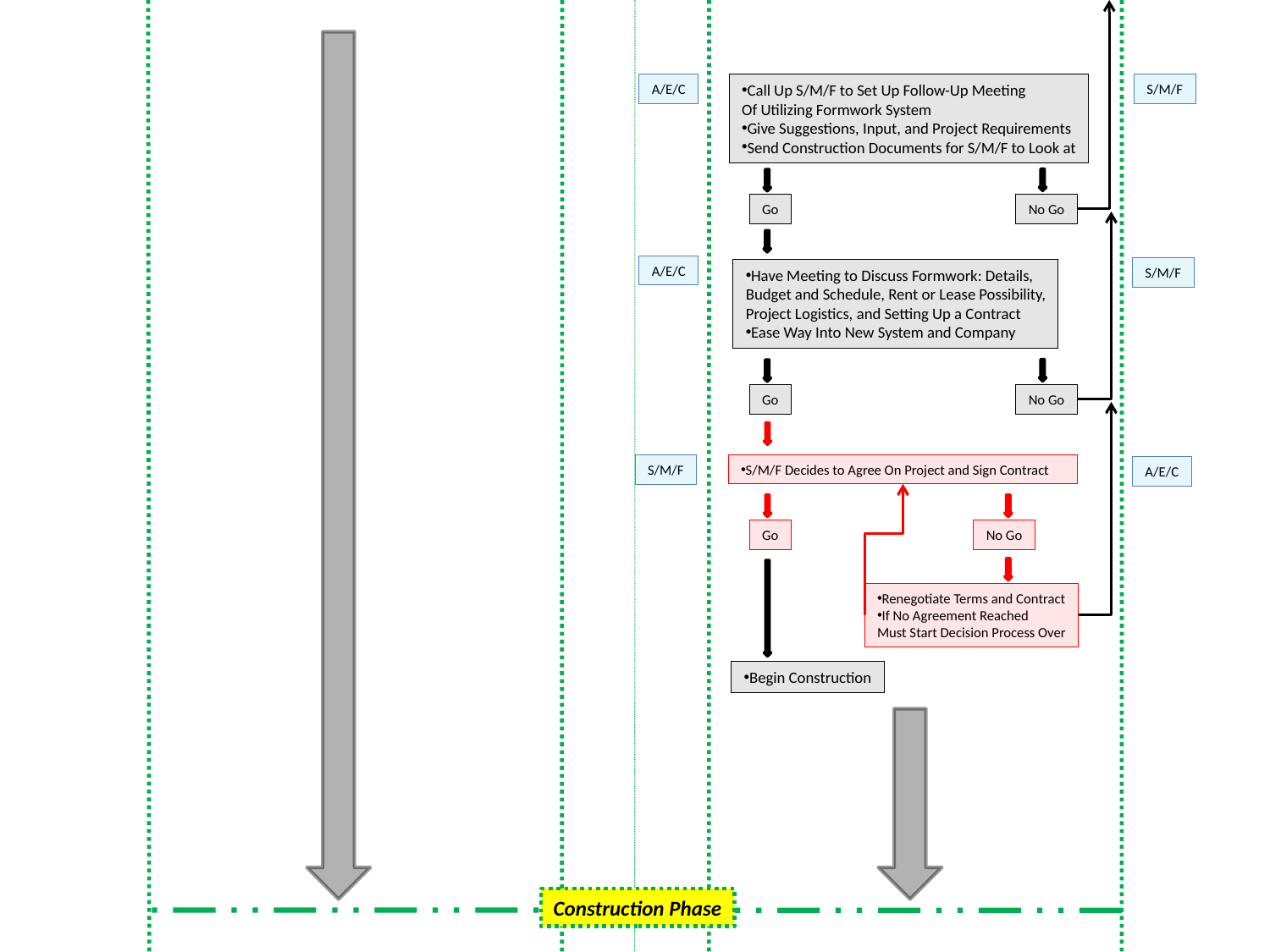

A/E/C
Call Up S/M/F to Set Up Follow-Up Meeting
Of Utilizing Formwork System
Give Suggestions, Input, and Project Requirements
Send Construction Documents for S/M/F to Look at
S/M/F

No Go
Go

A/E/C
S/M/F
Have Meeting to Discuss Formwork: Details,
Budget and Schedule, Rent or Lease Possibility,
Project Logistics, and Setting Up a Contract
Ease Way Into New System and Company

No Go
Go

S/M/F Decides to Agree On Project and Sign Contract
S/M/F
A/E/C

Go
No Go

Renegotiate Terms and Contract
If No Agreement Reached
Must Start Decision Process Over
Begin Construction

Construction Phase